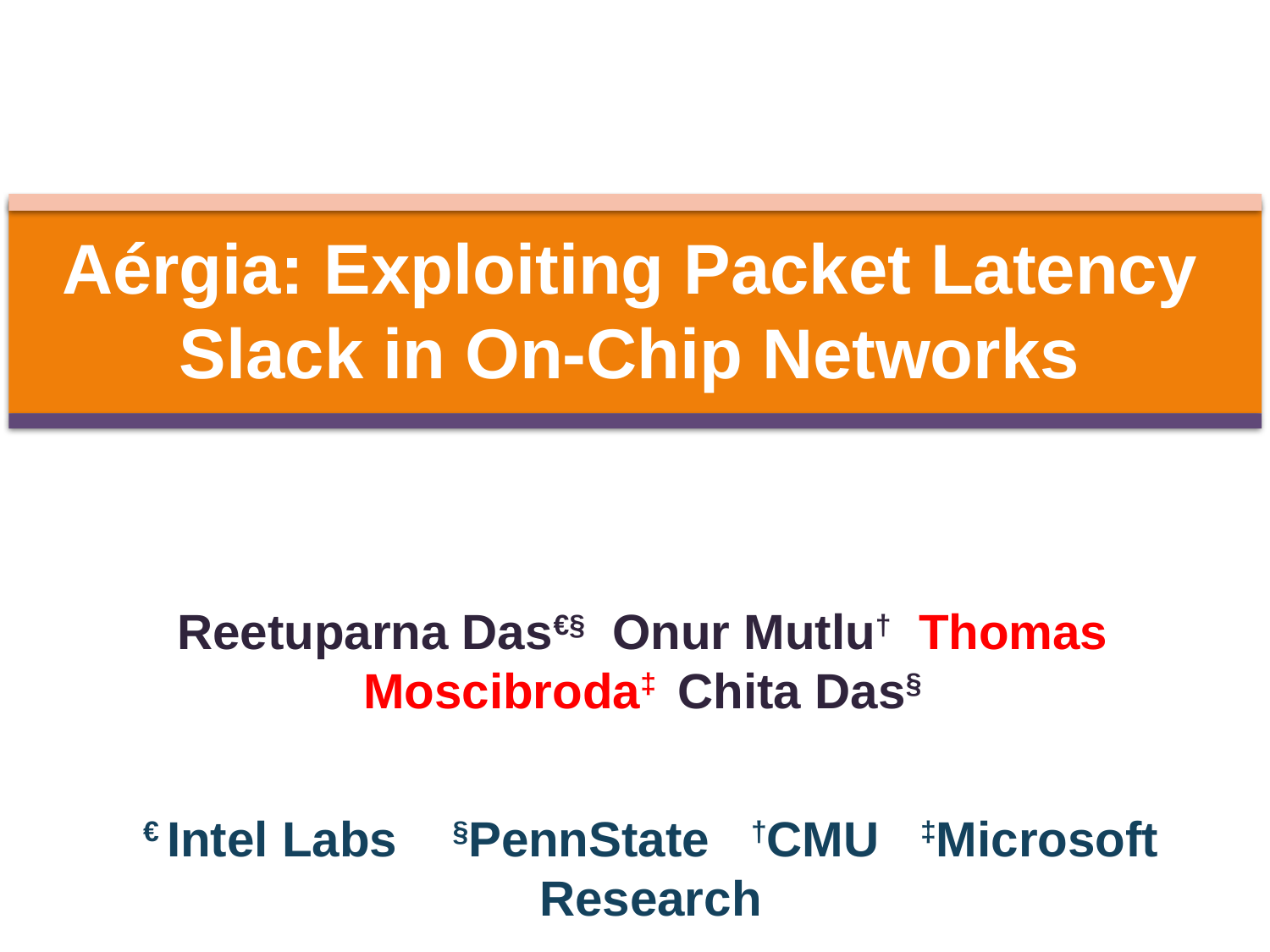

# Aérgia: Exploiting Packet Latency Slack in On-Chip Networks
Reetuparna Das€§  Onur Mutlu†  Thomas Moscibroda‡  Chita Das§
€ Intel Labs    §PennState   †CMU   ‡Microsoft Research
1